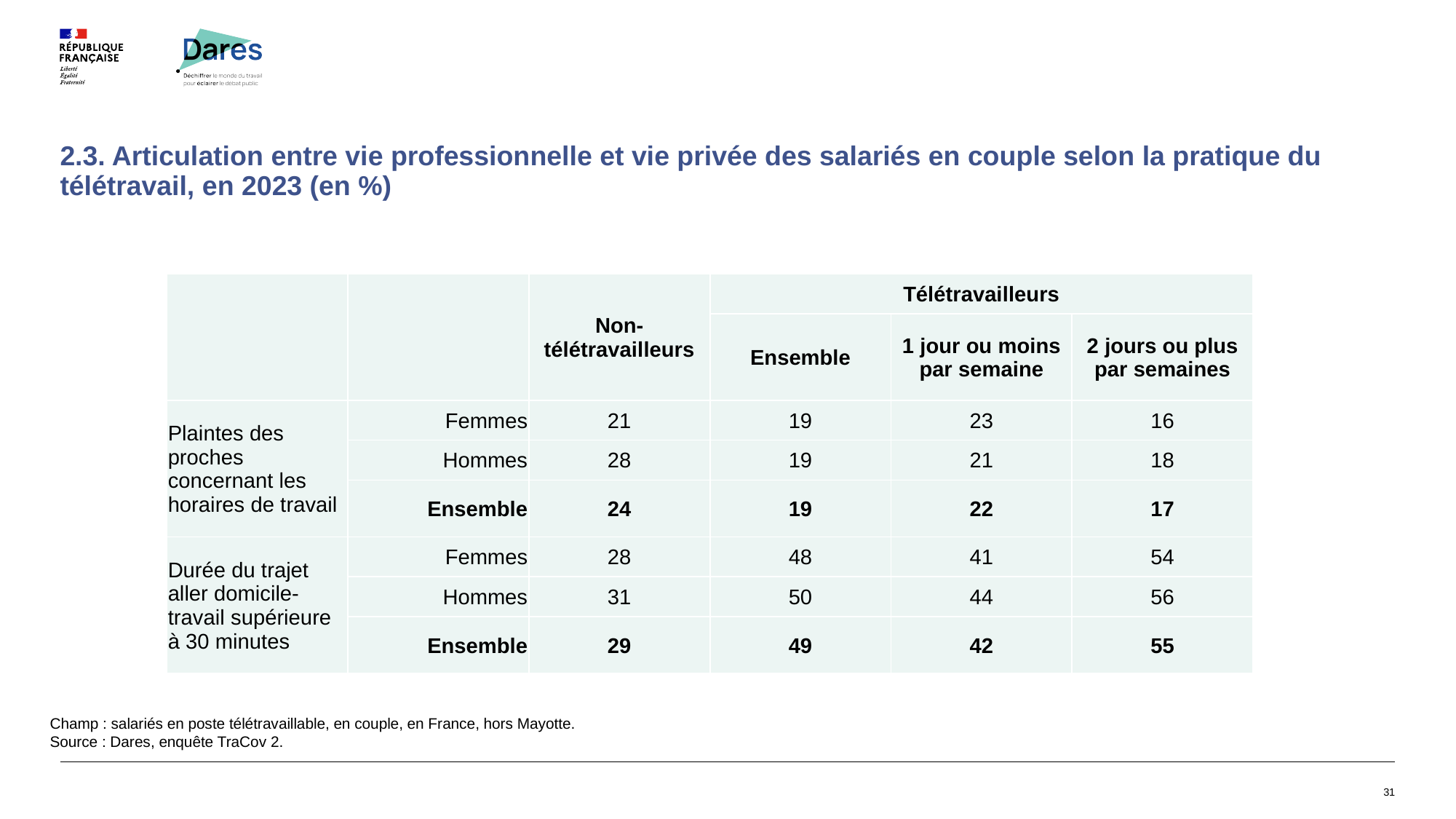

# 2.3. Articulation entre vie professionnelle et vie privée des salariés en couple selon la pratique du télétravail, en 2023 (en %)
|  |  | Non-télétravailleurs | Télétravailleurs |  |  |
| --- | --- | --- | --- | --- | --- |
|  |  |  | Ensemble | 1 jour ou moins par semaine | 2 jours ou plus par semaines |
| Plaintes des proches concernant les horaires de travail | Femmes | 21 | 19 | 23 | 16 |
|  | Hommes | 28 | 19 | 21 | 18 |
|  | Ensemble | 24 | 19 | 22 | 17 |
| Durée du trajet aller domicile-travail supérieure à 30 minutes | Femmes | 28 | 48 | 41 | 54 |
|  | Hommes | 31 | 50 | 44 | 56 |
|  | Ensemble | 29 | 49 | 42 | 55 |
Champ : salariés en poste télétravaillable, en couple, en France, hors Mayotte.
Source : Dares, enquête TraCov 2.
31